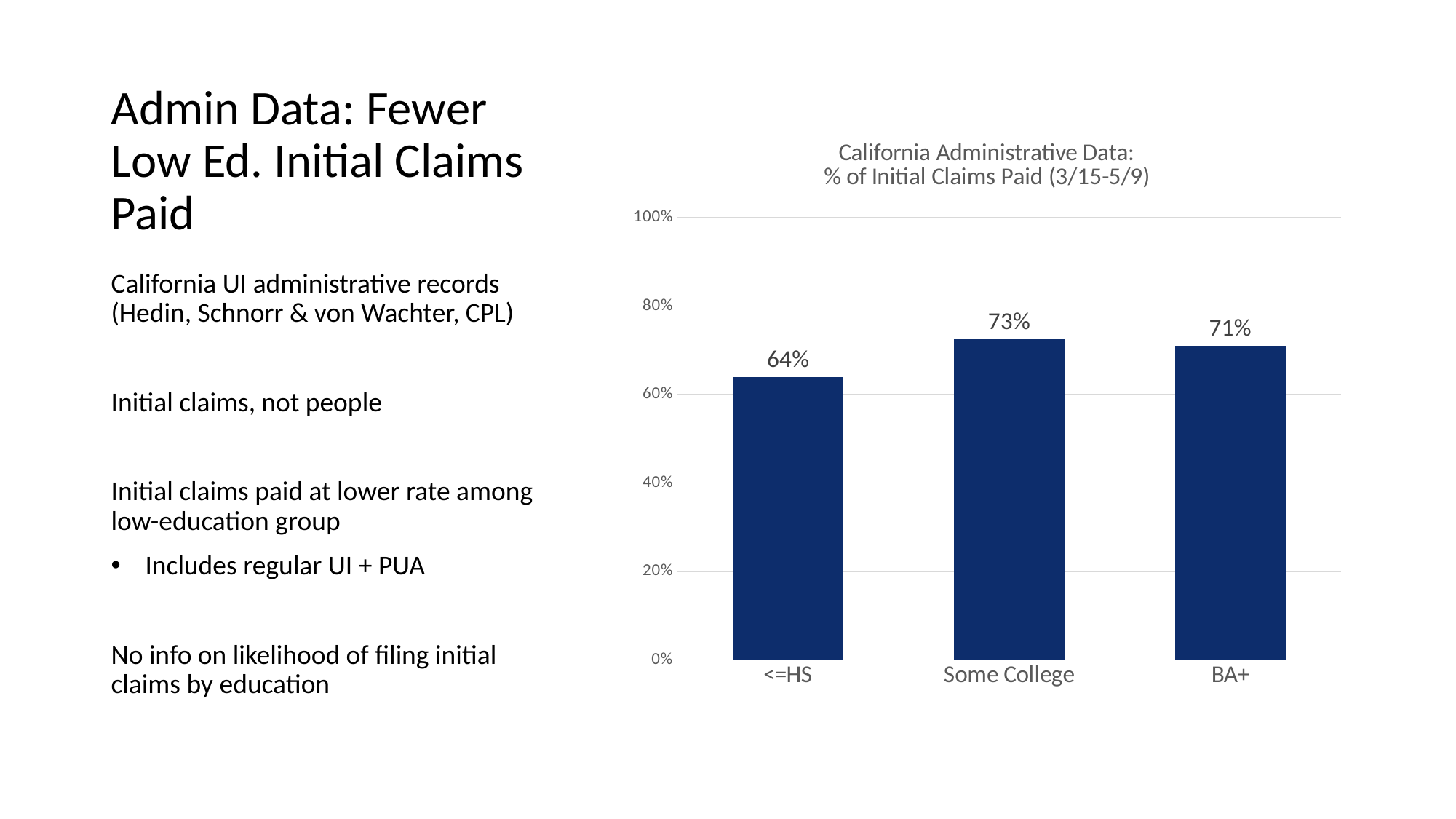

# Admin Data: Fewer Low Ed. Initial Claims Paid

### Chart: California Administrative Data:
% of Initial Claims Paid (3/15-5/9)

| Category | % of initial claims paid |
|---|---|
| <=HS | 0.64 |
| Some College | 0.725 |
| BA+ | 0.71 |
California UI administrative records (Hedin, Schnorr & von Wachter, CPL)

Initial claims, not people

Initial claims paid at lower rate among low-education group
Includes regular UI + PUA

No info on likelihood of filing initial claims by education